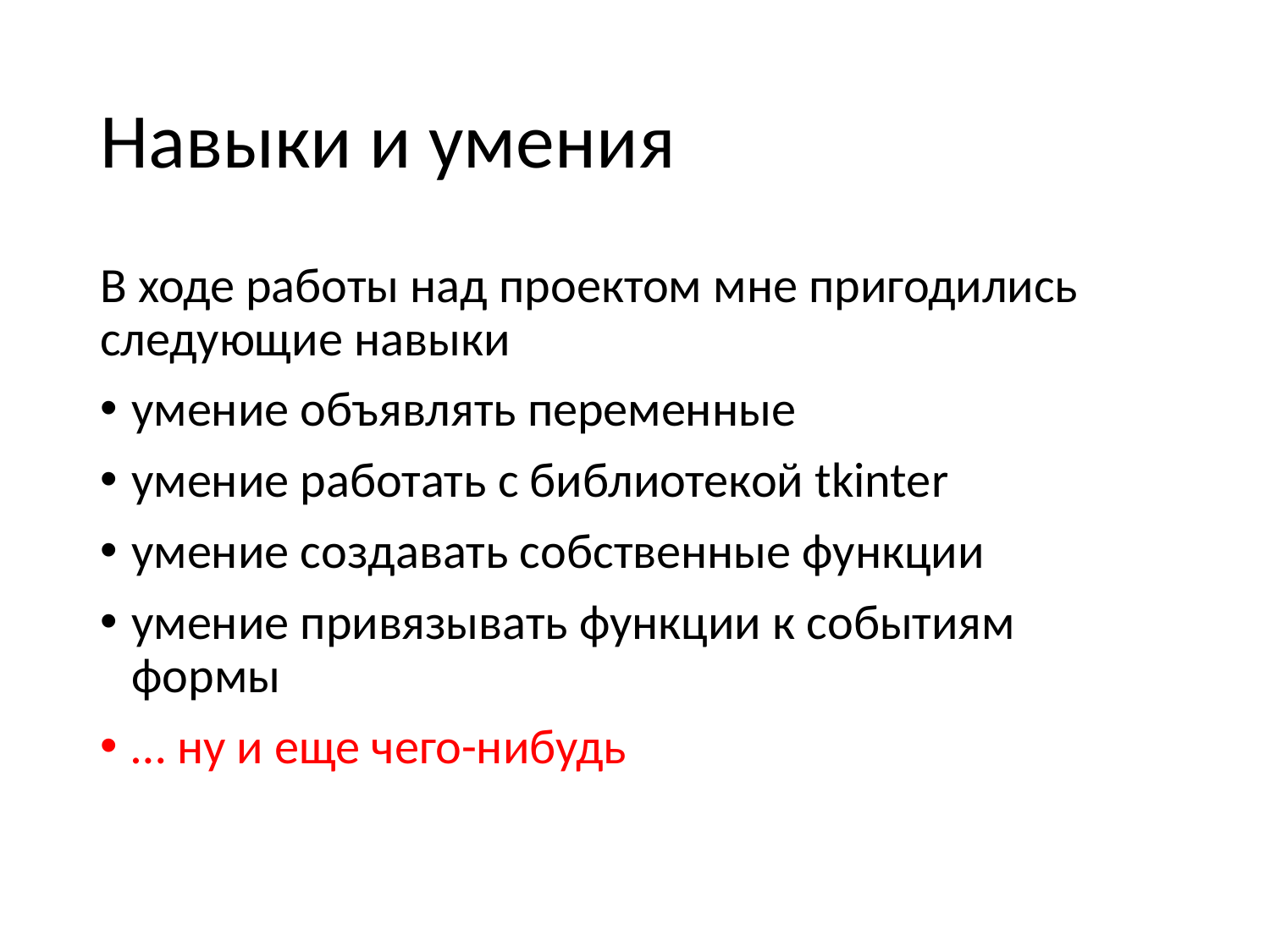

# Навыки и умения
В ходе работы над проектом мне пригодились следующие навыки
умение объявлять переменные
умение работать с библиотекой tkinter
умение создавать собственные функции
умение привязывать функции к событиям формы
… ну и еще чего-нибудь